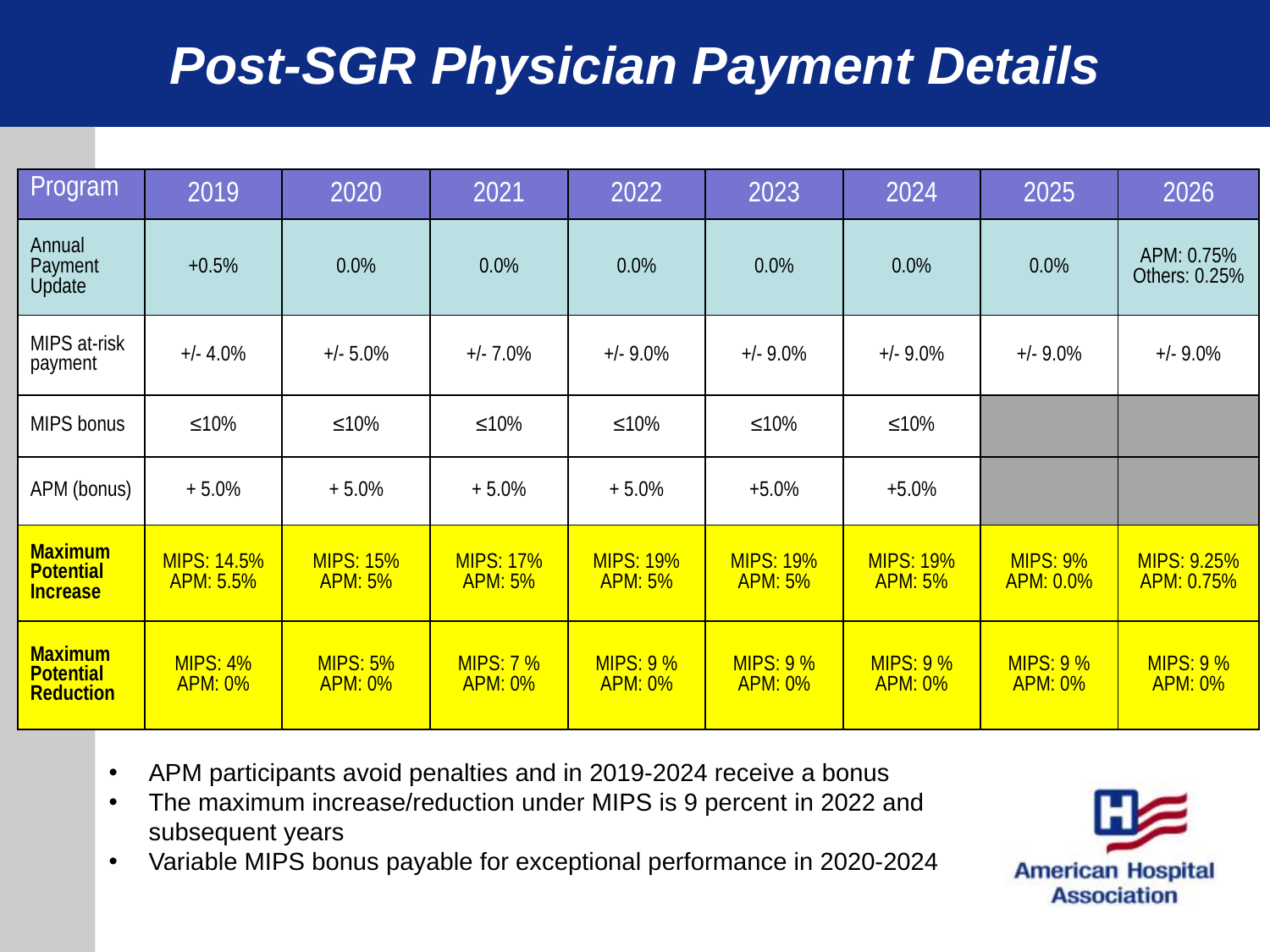

# Post-SGR Physician Payment Details
| Program | 2019 | 2020 | 2021 | 2022 | 2023 | 2024 | 2025 | 2026 |
| --- | --- | --- | --- | --- | --- | --- | --- | --- |
| Annual Payment Update | +0.5% | 0.0% | 0.0% | 0.0% | 0.0% | 0.0% | 0.0% | APM: 0.75% Others: 0.25% |
| MIPS at-risk payment | +/- 4.0% | +/- 5.0% | +/- 7.0% | +/- 9.0% | +/- 9.0% | +/- 9.0% | +/- 9.0% | +/- 9.0% |
| MIPS bonus | ≤10% | ≤10% | ≤10% | ≤10% | ≤10% | ≤10% |  |  |
| APM (bonus) | + 5.0% | + 5.0% | + 5.0% | + 5.0% | +5.0% | +5.0% |  |  |
| Maximum Potential Increase | MIPS: 14.5% APM: 5.5% | MIPS: 15% APM: 5% | MIPS: 17% APM: 5% | MIPS: 19% APM: 5% | MIPS: 19% APM: 5% | MIPS: 19% APM: 5% | MIPS: 9% APM: 0.0% | MIPS: 9.25% APM: 0.75% |
| Maximum Potential Reduction | MIPS: 4% APM: 0% | MIPS: 5% APM: 0% | MIPS: 7 % APM: 0% | MIPS: 9 % APM: 0% | MIPS: 9 % APM: 0% | MIPS: 9 % APM: 0% | MIPS: 9 % APM: 0% | MIPS: 9 % APM: 0% |
APM participants avoid penalties and in 2019-2024 receive a bonus
The maximum increase/reduction under MIPS is 9 percent in 2022 and subsequent years
Variable MIPS bonus payable for exceptional performance in 2020-2024